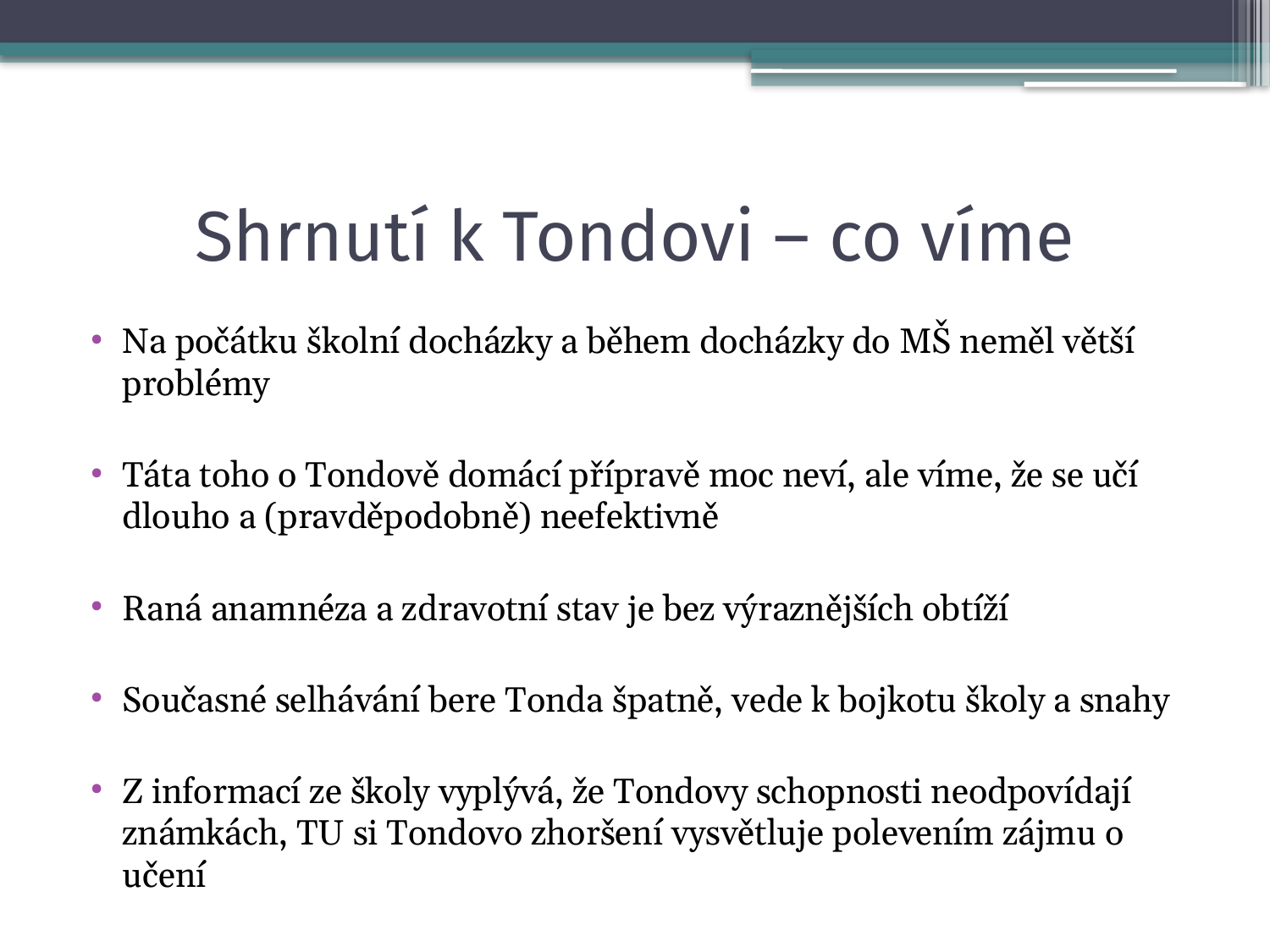

# Shrnutí k Tondovi – co víme
Na počátku školní docházky a během docházky do MŠ neměl větší problémy

Táta toho o Tondově domácí přípravě moc neví, ale víme, že se učí dlouho a (pravděpodobně) neefektivně

Raná anamnéza a zdravotní stav je bez výraznějších obtíží

Současné selhávání bere Tonda špatně, vede k bojkotu školy a snahy

Z informací ze školy vyplývá, že Tondovy schopnosti neodpovídají známkách, TU si Tondovo zhoršení vysvětluje polevením zájmu o učení